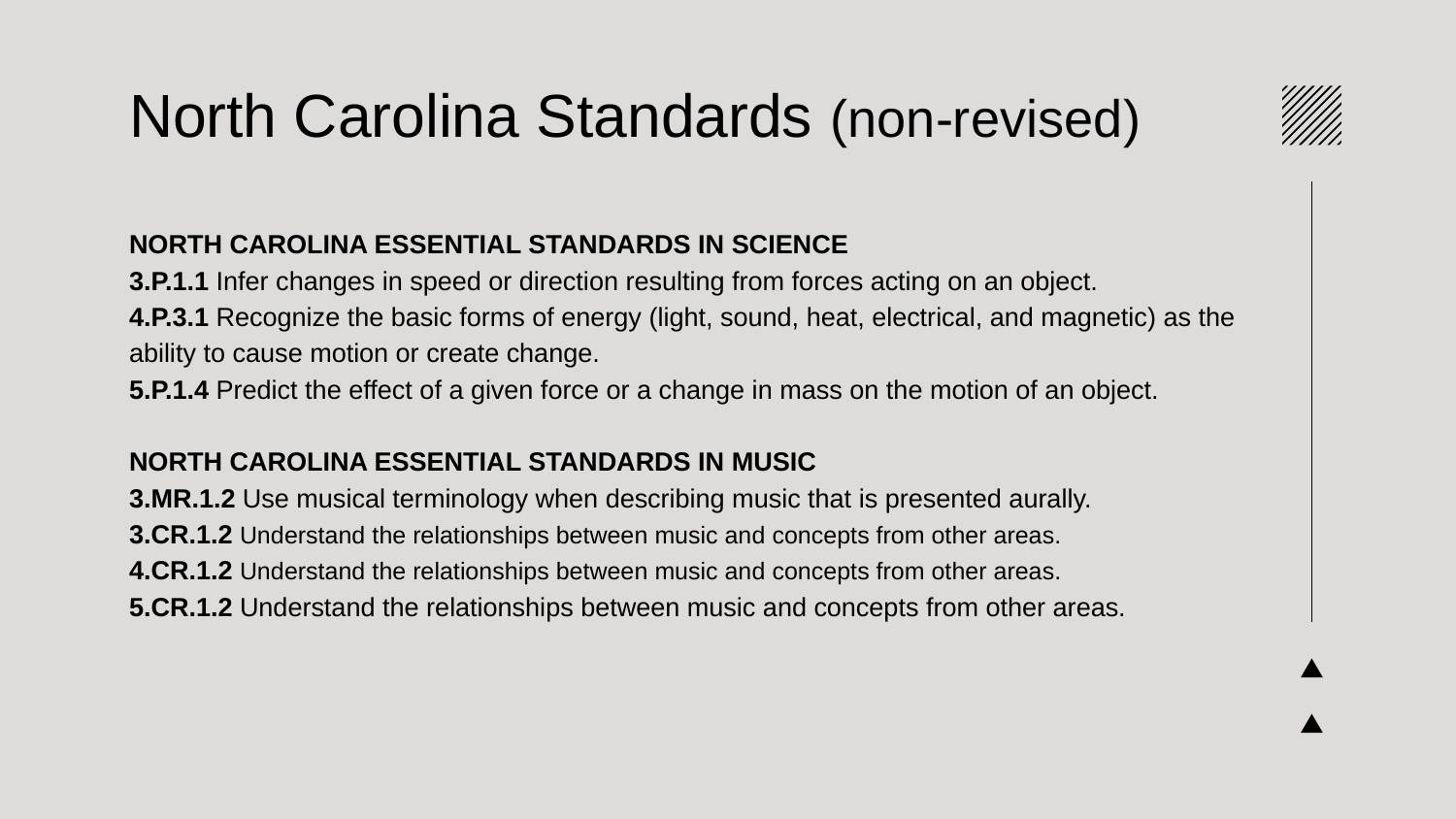

# North Carolina Standards (non-revised)

NORTH CAROLINA ESSENTIAL STANDARDS IN SCIENCE
3.P.1.1 Infer changes in speed or direction resulting from forces acting on an object.
4.P.3.1 Recognize the basic forms of energy (light, sound, heat, electrical, and magnetic) as the ability to cause motion or create change.
5.P.1.4 Predict the effect of a given force or a change in mass on the motion of an object.

NORTH CAROLINA ESSENTIAL STANDARDS IN MUSIC
3.MR.1.2 Use musical terminology when describing music that is presented aurally.
3.CR.1.2 Understand the relationships between music and concepts from other areas.
4.CR.1.2 Understand the relationships between music and concepts from other areas.
5.CR.1.2 Understand the relationships between music and concepts from other areas.